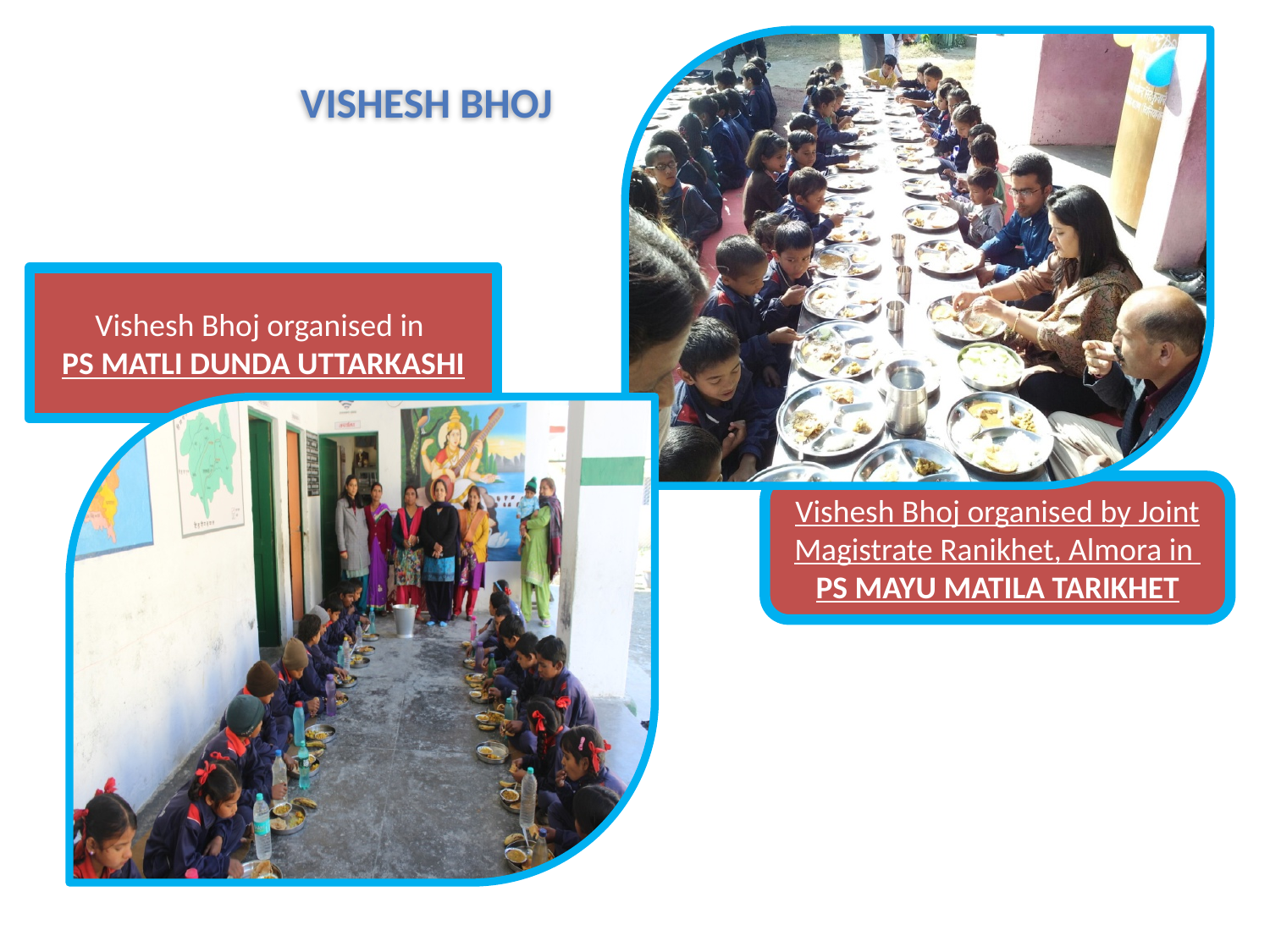

Vishesh bhoj
Vishesh Bhoj organised in
PS MATLI DUNDA UTTARKASHI

Vishesh Bhoj organised by Joint Magistrate Ranikhet, Almora in
PS MAYU MATILA TARIKHET